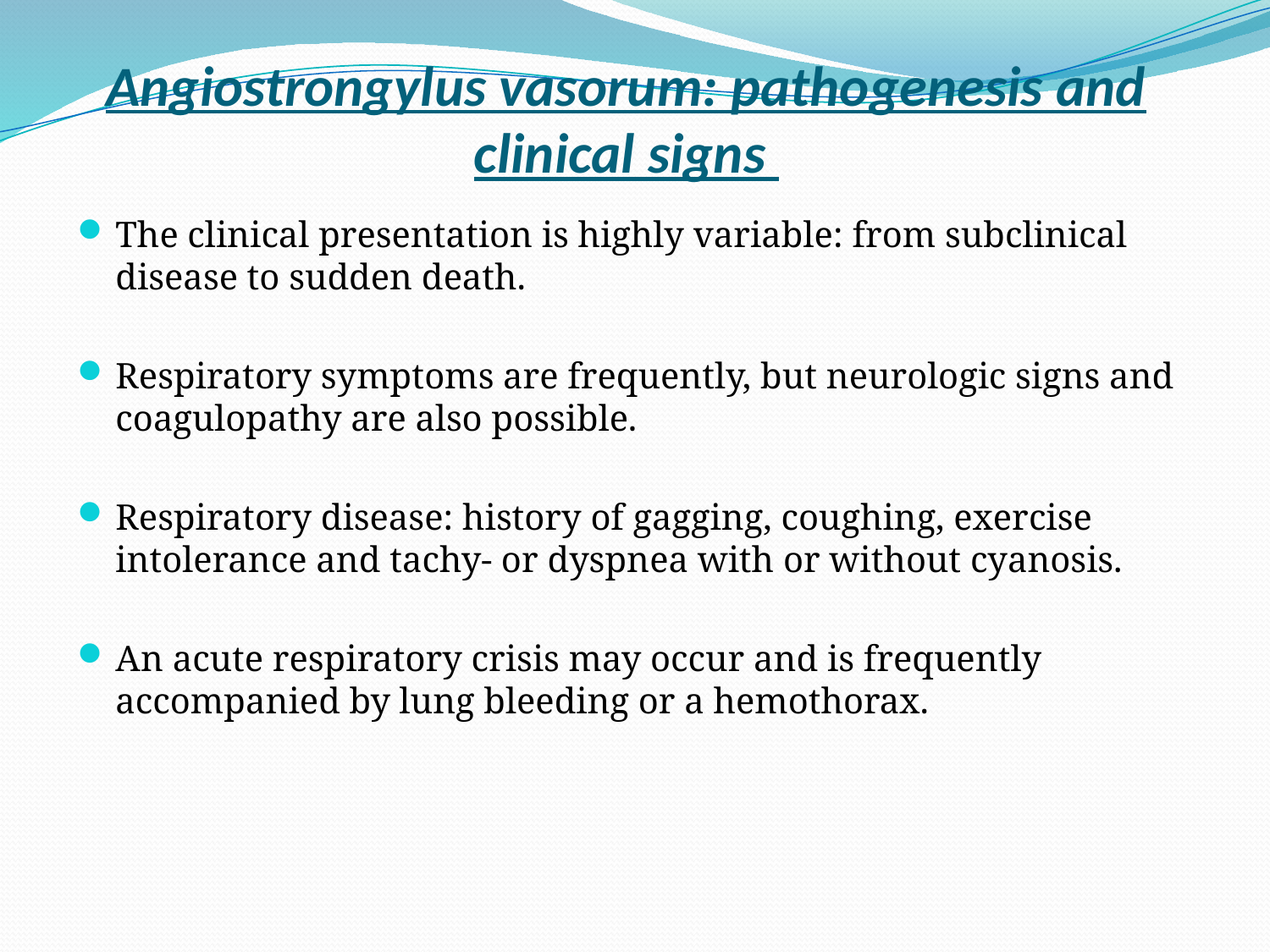

# Angiostrongylus vasorum: pathogenesis and clinical signs
The clinical presentation is highly variable: from subclinical disease to sudden death.

Respiratory symptoms are frequently, but neurologic signs and coagulopathy are also possible.

Respiratory disease: history of gagging, coughing, exercise intolerance and tachy- or dyspnea with or without cyanosis.

An acute respiratory crisis may occur and is frequently accompanied by lung bleeding or a hemothorax.